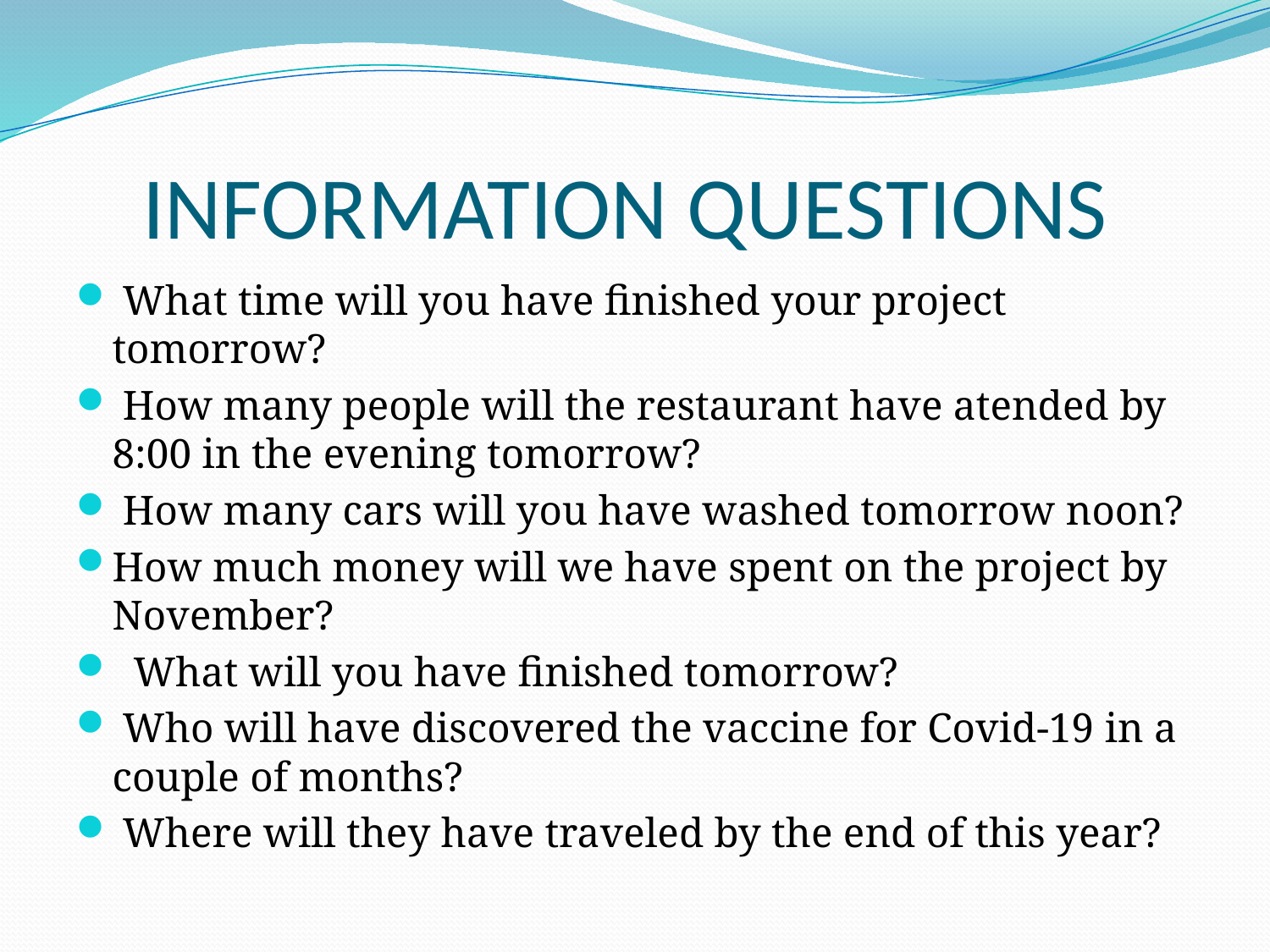

# INFORMATION QUESTIONS
 What time will you have finished your project tomorrow?
 How many people will the restaurant have atended by 8:00 in the evening tomorrow?
 How many cars will you have washed tomorrow noon?
How much money will we have spent on the project by November?
  What will you have finished tomorrow?
 Who will have discovered the vaccine for Covid-19 in a couple of months?
 Where will they have traveled by the end of this year?